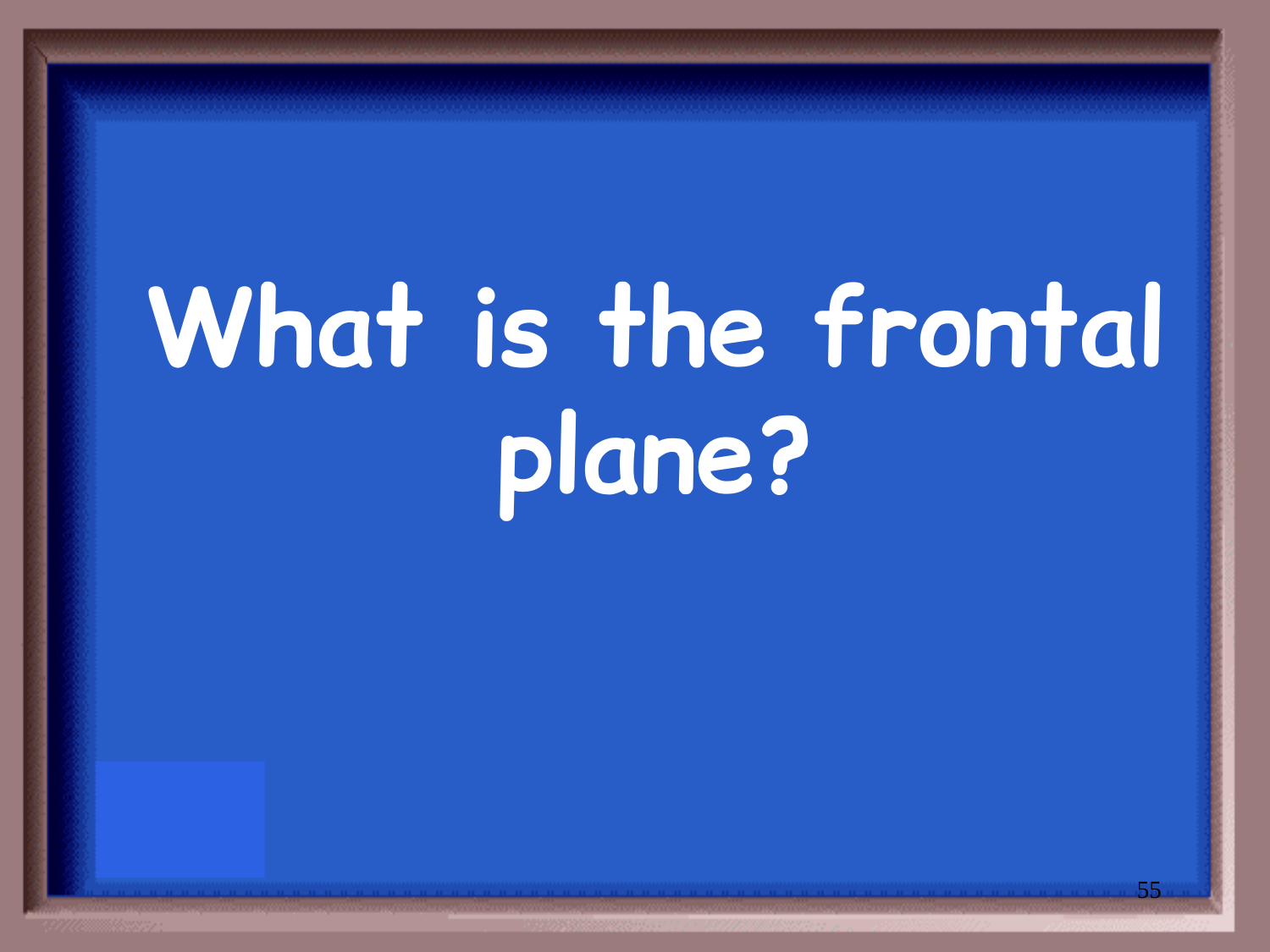

# What is the frontal plane?

55